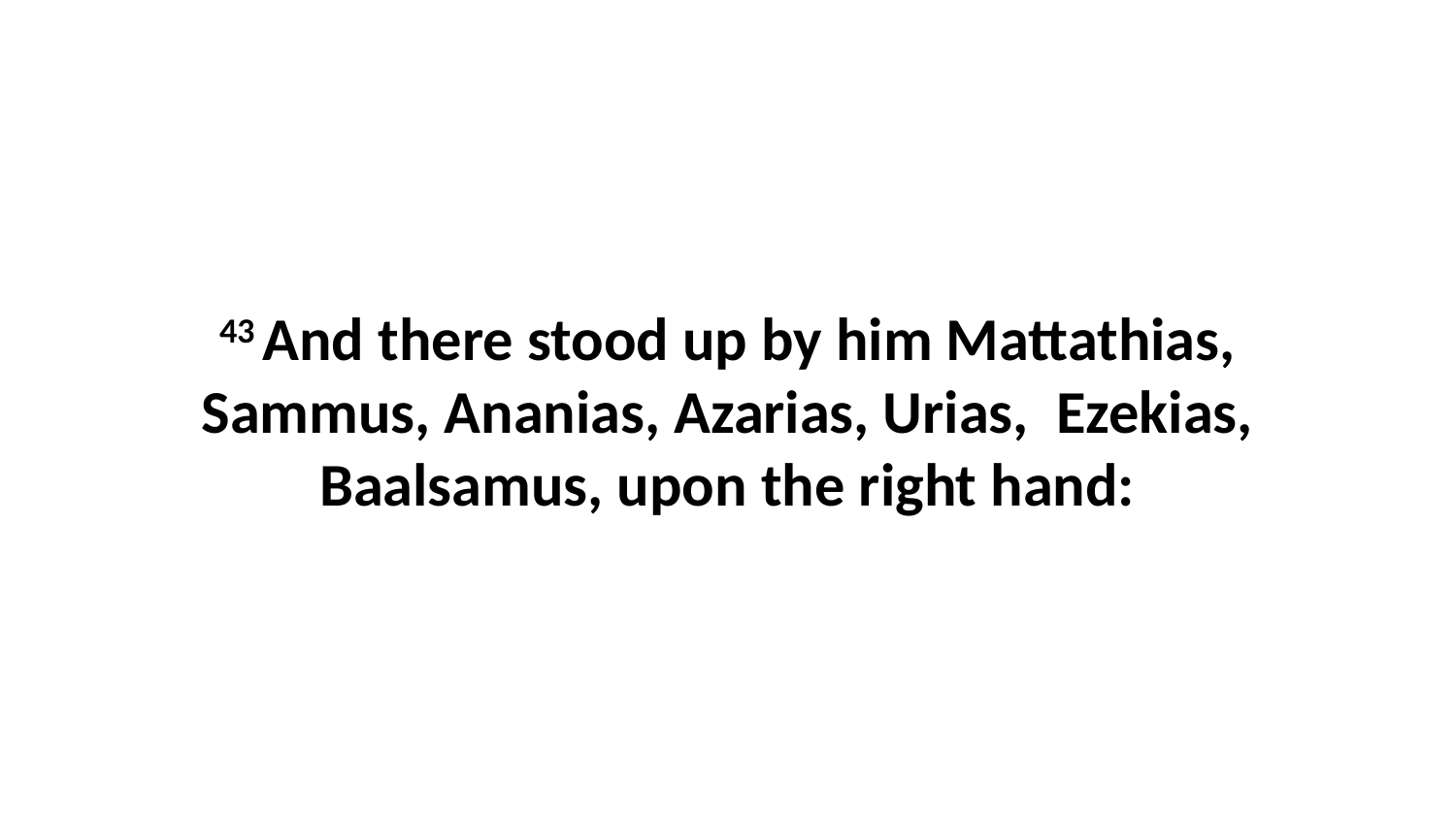

43 And there stood up by him Mattathias, Sammus, Ananias, Azarias, Urias,  Ezekias, Baalsamus, upon the right hand: